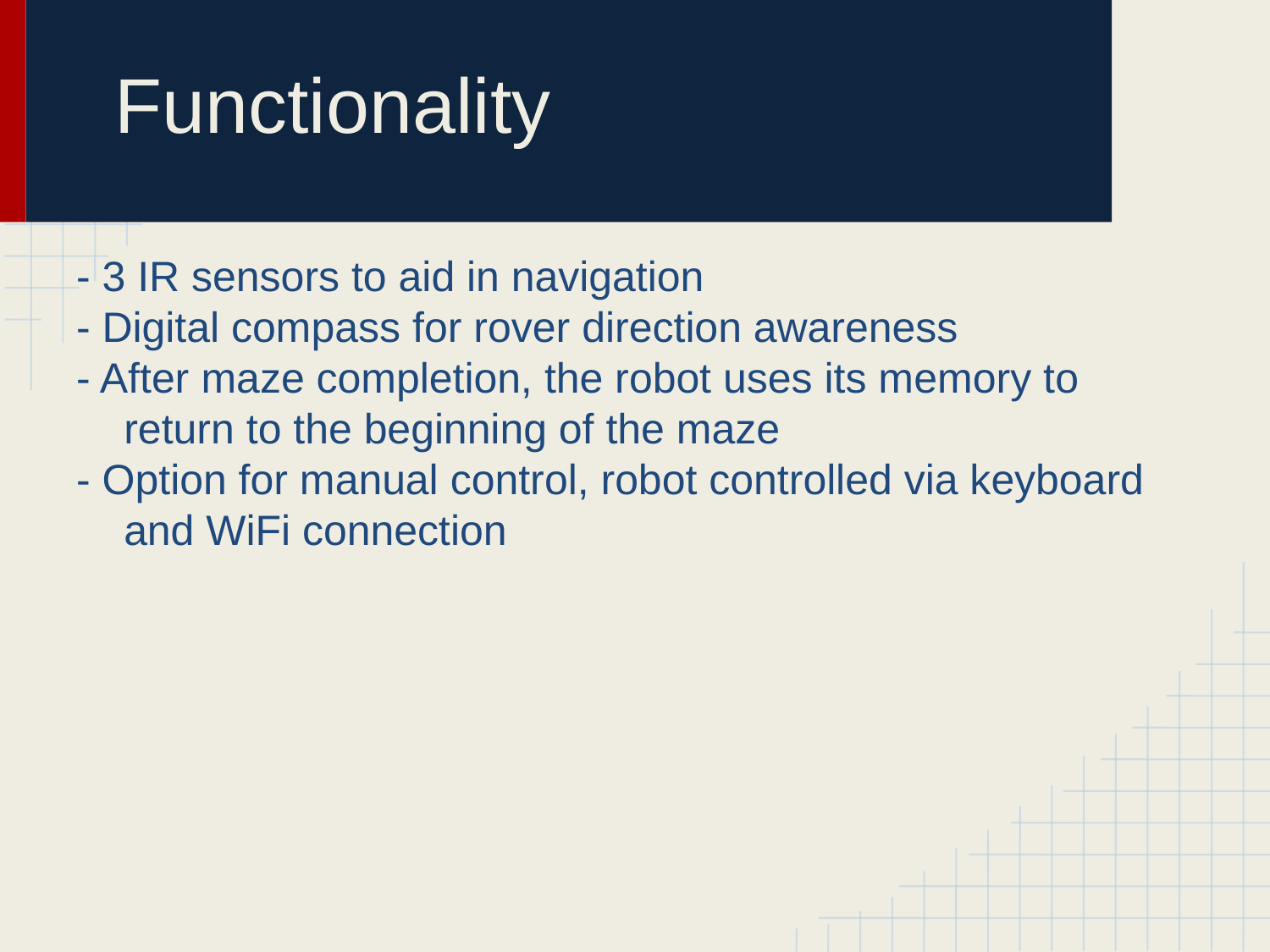

# Functionality
- 3 IR sensors to aid in navigation
- Digital compass for rover direction awareness
- After maze completion, the robot uses its memory to return to the beginning of the maze
- Option for manual control, robot controlled via keyboard and WiFi connection